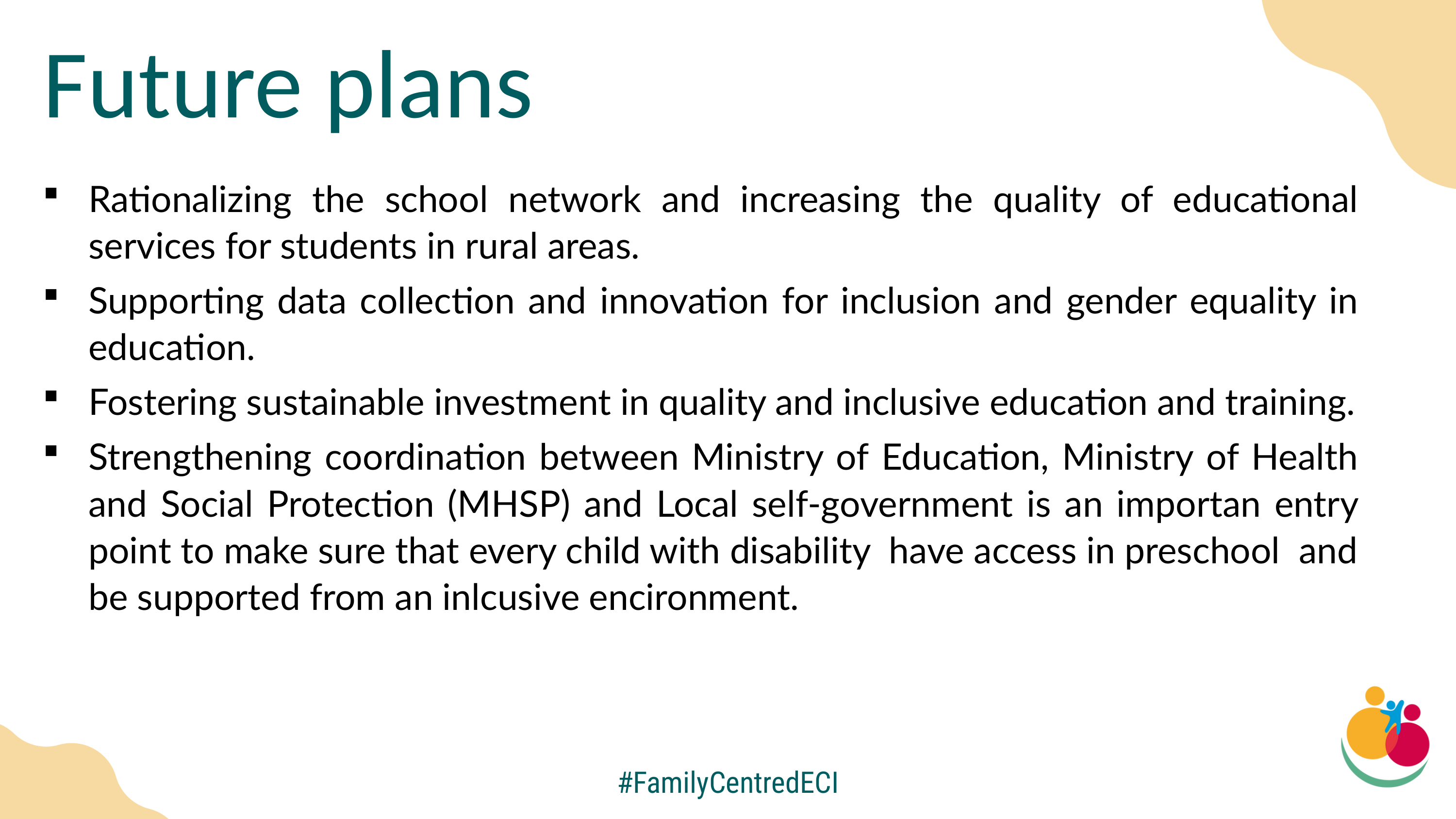

Future plans
Rationalizing the school network and increasing the quality of educational services for students in rural areas.
Supporting data collection and innovation for inclusion and gender equality in education.
Fostering sustainable investment in quality and inclusive education and training.
Strengthening coordination between Ministry of Education, Ministry of Health and Social Protection (MHSP) and Local self-government is an importan entry point to make sure that every child with disability  have access in preschool  and be supported from an inlcusive encironment.

#FamilyCentredECI